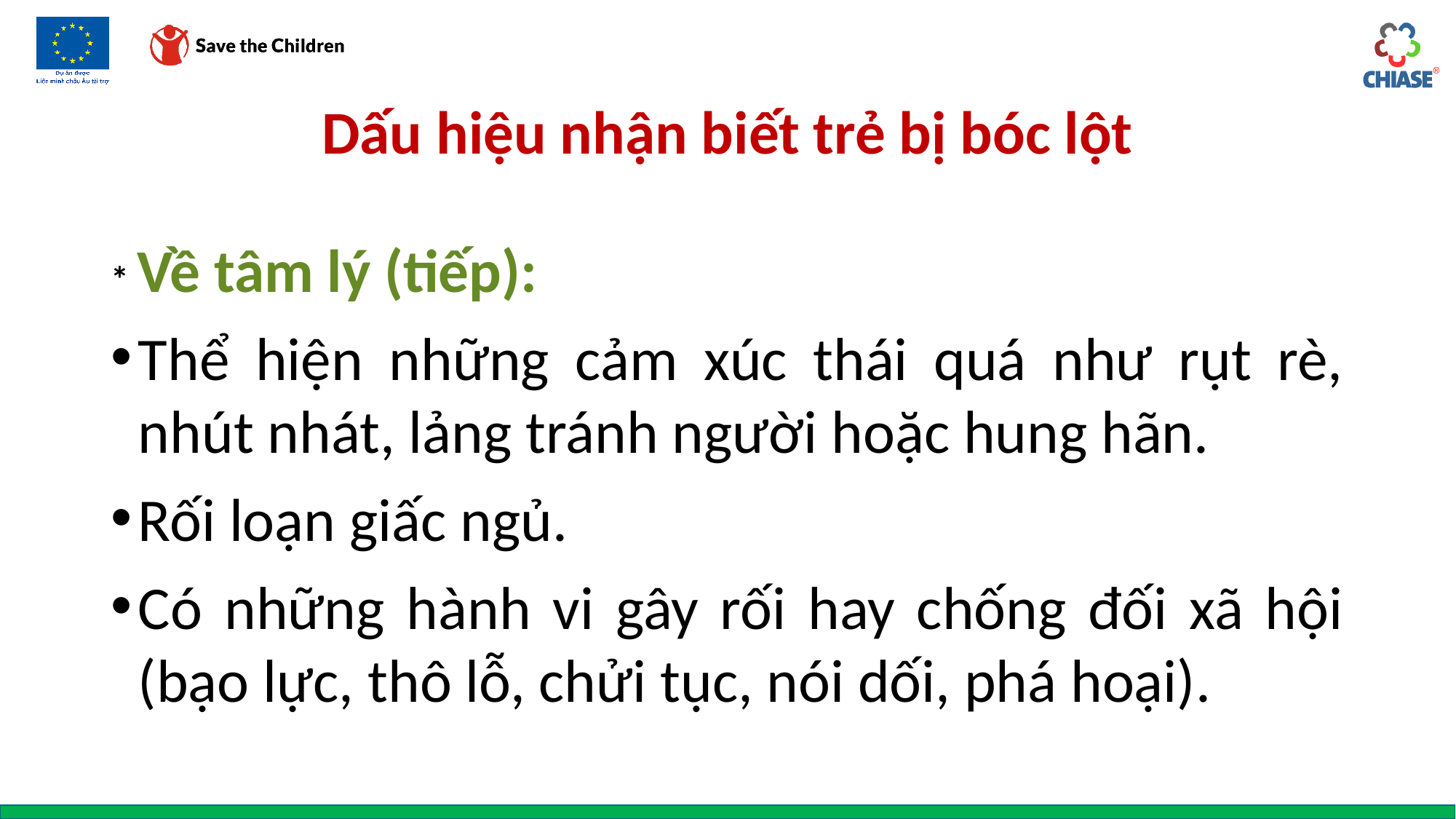

# Dấu hiệu nhận biết trẻ bị bóc lột
* Về tâm lý (tiếp):
Thể hiện những cảm xúc thái quá như rụt rè, nhút nhát, lảng tránh người hoặc hung hãn.
Rối loạn giấc ngủ.
Có những hành vi gây rối hay chống đối xã hội (bạo lực, thô lỗ, chửi tục, nói dối, phá hoại).